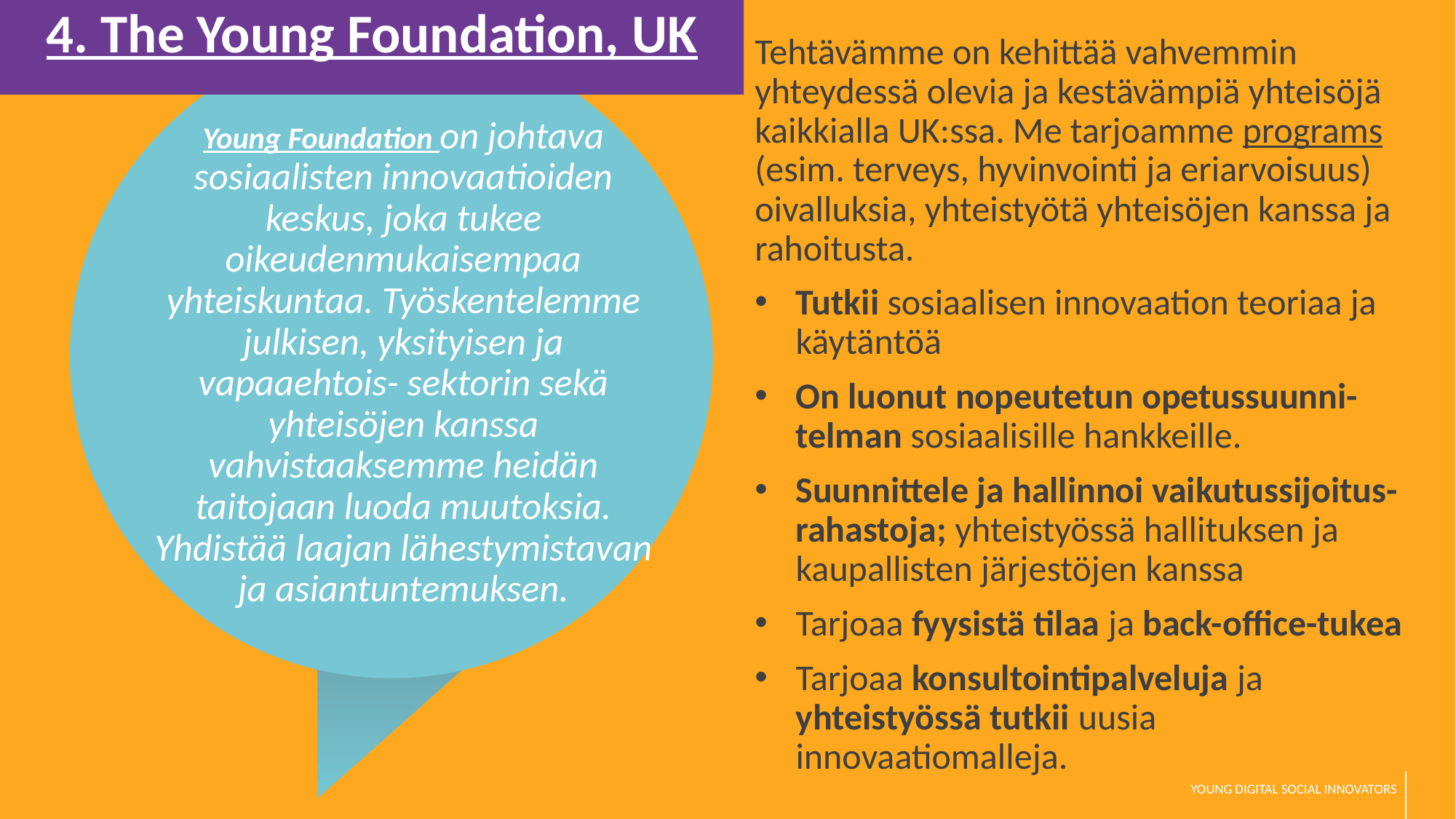

4. The Young Foundation, UK

Tehtävämme on kehittää vahvemmin yhteydessä olevia ja kestävämpiä yhteisöjä kaikkialla UK:ssa. Me tarjoamme programs (esim. terveys, hyvinvointi ja eriarvoisuus) oivalluksia, yhteistyötä yhteisöjen kanssa ja rahoitusta.
Tutkii sosiaalisen innovaation teoriaa ja käytäntöä
On luonut nopeutetun opetussuunni- telman sosiaalisille hankkeille.
Suunnittele ja hallinnoi vaikutussijoitus- rahastoja; yhteistyössä hallituksen ja kaupallisten järjestöjen kanssa
Tarjoaa fyysistä tilaa ja back-office-tukea
Tarjoaa konsultointipalveluja ja yhteistyössä tutkii uusia innovaatiomalleja.

Young Foundation on johtava sosiaalisten innovaatioiden keskus, joka tukee oikeudenmukaisempaa yhteiskuntaa. Työskentelemme julkisen, yksityisen ja vapaaehtois- sektorin sekä yhteisöjen kanssa vahvistaaksemme heidän taitojaan luoda muutoksia. Yhdistää laajan lähestymistavan ja asiantuntemuksen.